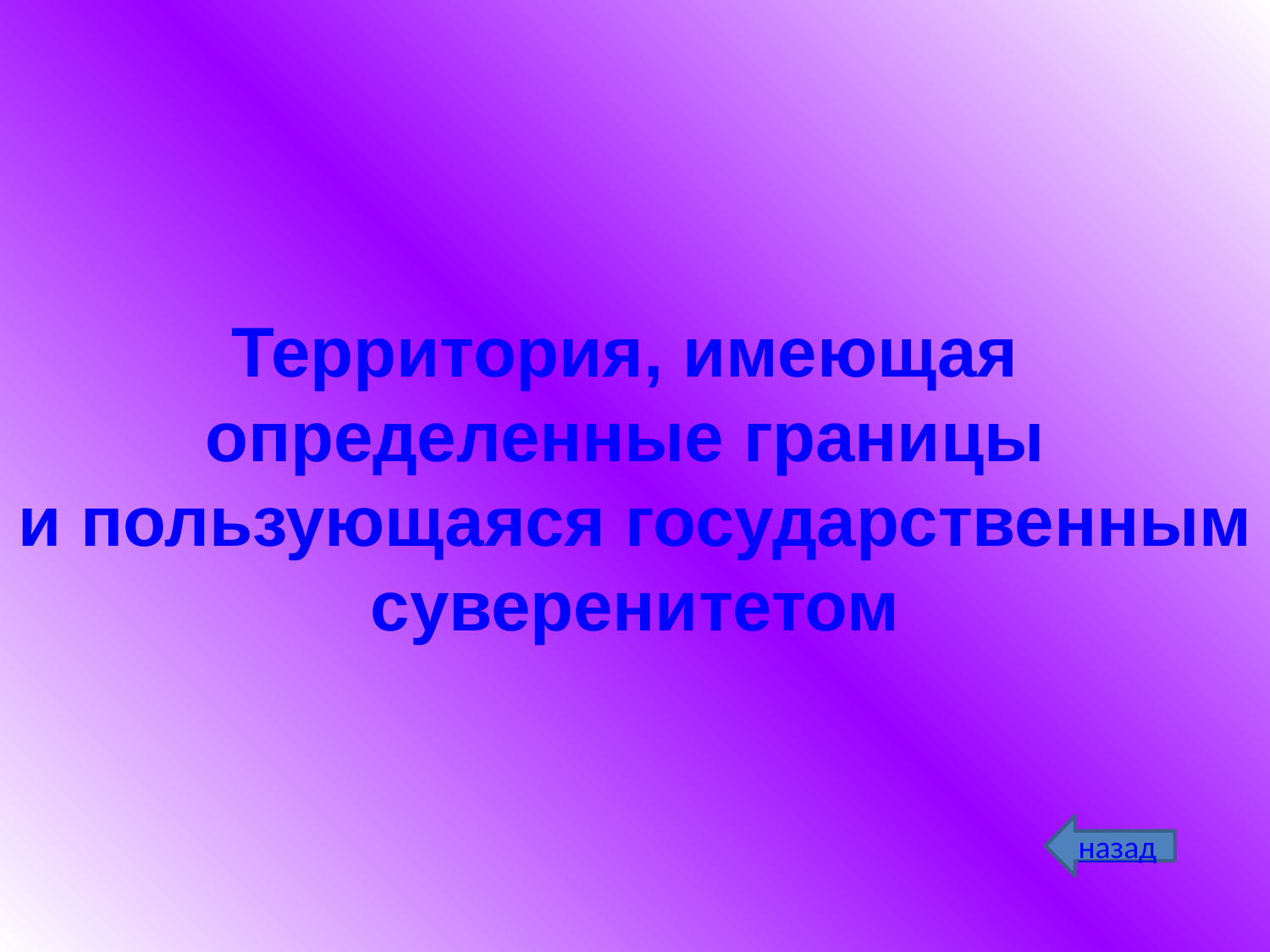

# Территория, имеющая определенные границы и пользующаяся государственным суверенитетом
назад